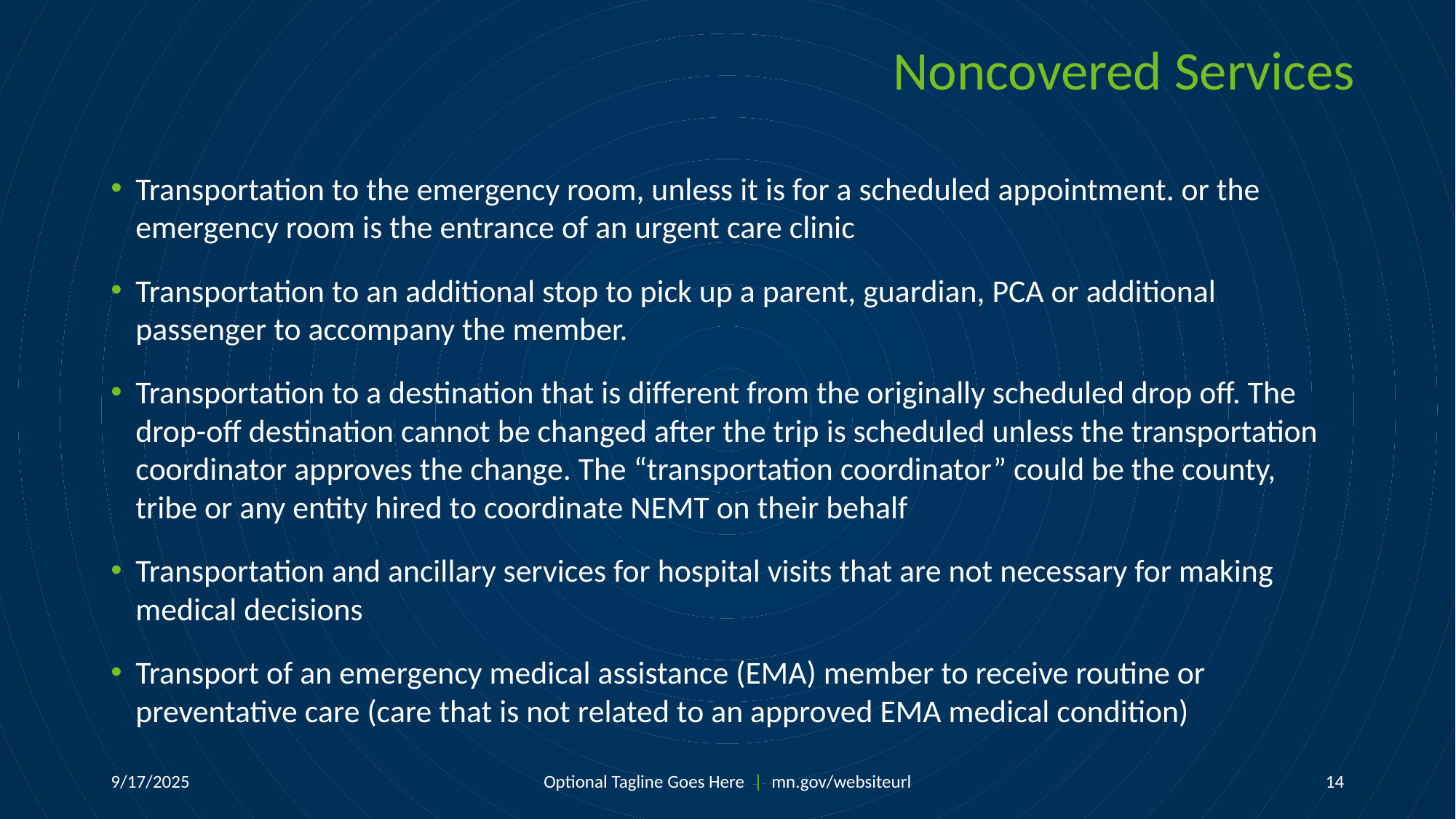

# Noncovered Services
Transportation to the emergency room, unless it is for a scheduled appointment. or the emergency room is the entrance of an urgent care clinic
Transportation to an additional stop to pick up a parent, guardian, PCA or additional passenger to accompany the member.
Transportation to a destination that is different from the originally scheduled drop off. The drop-off destination cannot be changed after the trip is scheduled unless the transportation coordinator approves the change. The “transportation coordinator” could be the county, tribe or any entity hired to coordinate NEMT on their behalf
Transportation and ancillary services for hospital visits that are not necessary for making medical decisions
Transport of an emergency medical assistance (EMA) member to receive routine or preventative care (care that is not related to an approved EMA medical condition)
Optional Tagline Goes Here | mn.gov/websiteurl
9/17/2025
14